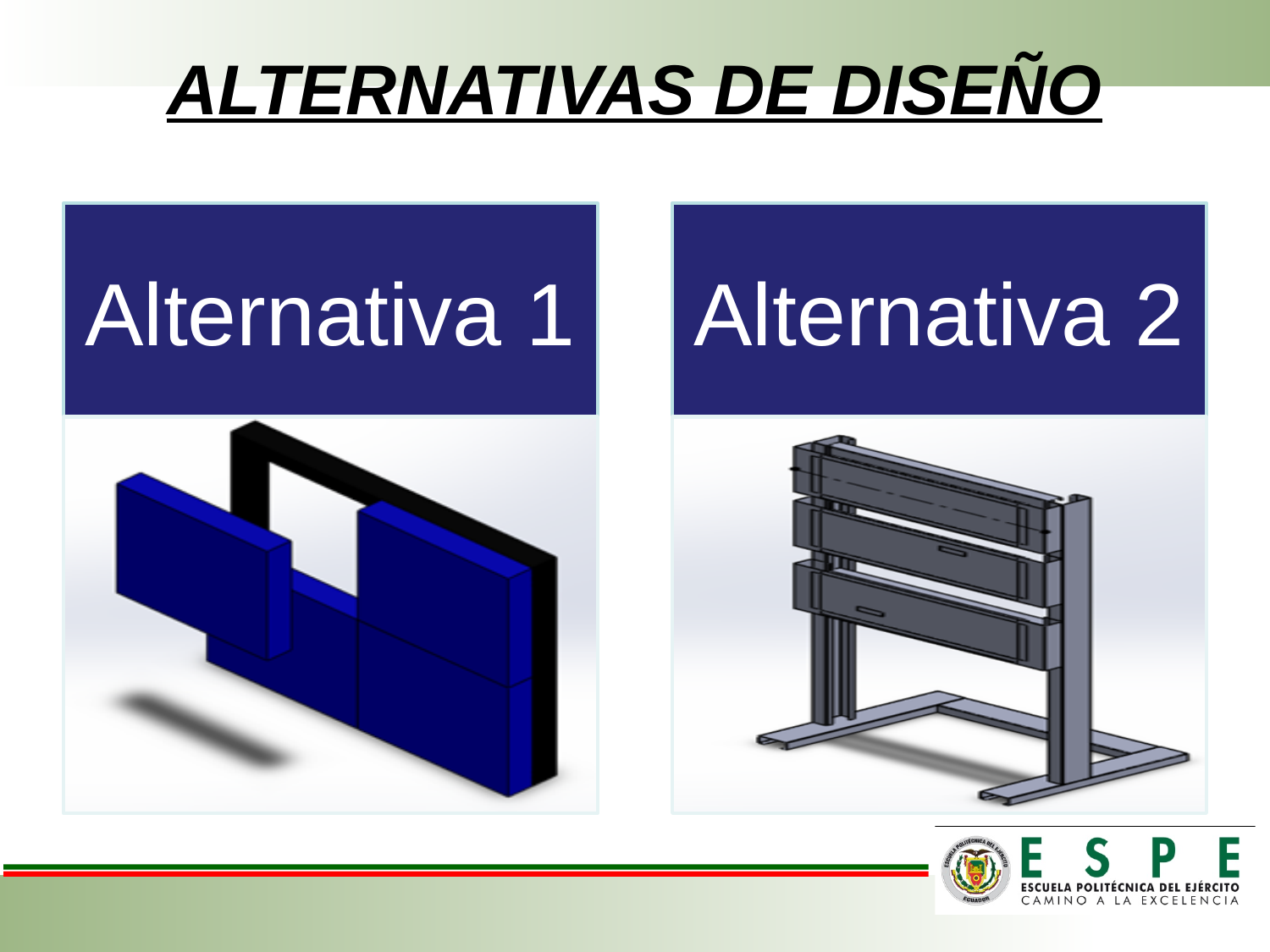

# ALTERNATIVAS DE DISEÑO
Alternativa 1
Alternativa 2